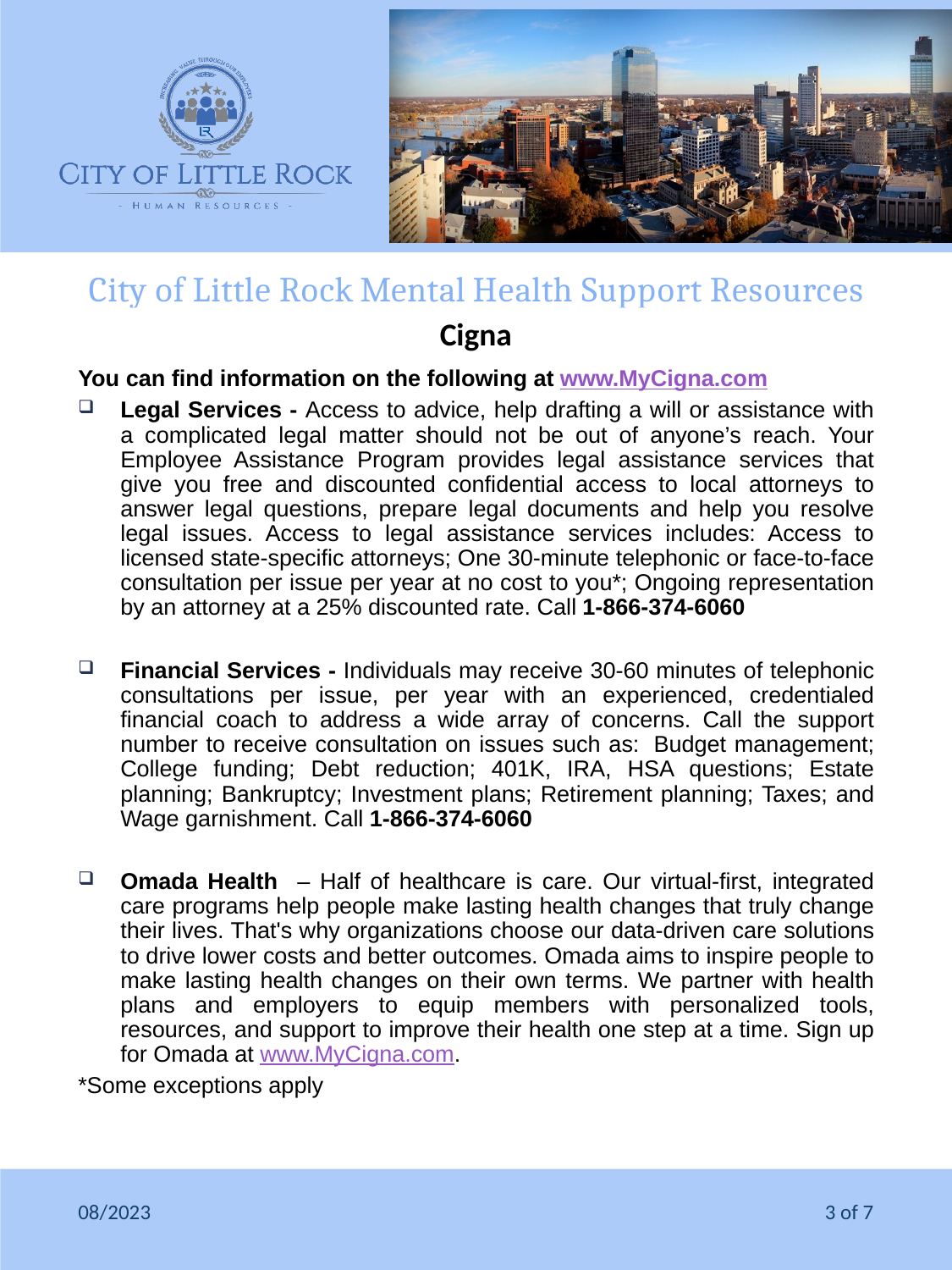

# City of Little Rock Mental Health Support Resources
Cigna
You can find information on the following at www.MyCigna.com
Legal Services - Access to advice, help drafting a will or assistance with a complicated legal matter should not be out of anyone’s reach. Your Employee Assistance Program provides legal assistance services that give you free and discounted confidential access to local attorneys to answer legal questions, prepare legal documents and help you resolve legal issues. Access to legal assistance services includes: Access to licensed state-specific attorneys; One 30-minute telephonic or face-to-face consultation per issue per year at no cost to you*; Ongoing representation by an attorney at a 25% discounted rate. Call 1-866-374-6060

Financial Services - Individuals may receive 30-60 minutes of telephonic consultations per issue, per year with an experienced, credentialed financial coach to address a wide array of concerns. Call the support number to receive consultation on issues such as:  Budget management; College funding; Debt reduction; 401K, IRA, HSA questions; Estate planning; Bankruptcy; Investment plans; Retirement planning; Taxes; and Wage garnishment. Call 1-866-374-6060

Omada Health  – Half of healthcare is care. Our virtual-first, integrated care programs help people make lasting health changes that truly change their lives. That's why organizations choose our data-driven care solutions to drive lower costs and better outcomes. Omada aims to inspire people to make lasting health changes on their own terms. We partner with health plans and employers to equip members with personalized tools, resources, and support to improve their health one step at a time. Sign up for Omada at www.MyCigna.com.
*Some exceptions apply

08/2023
3 of 7